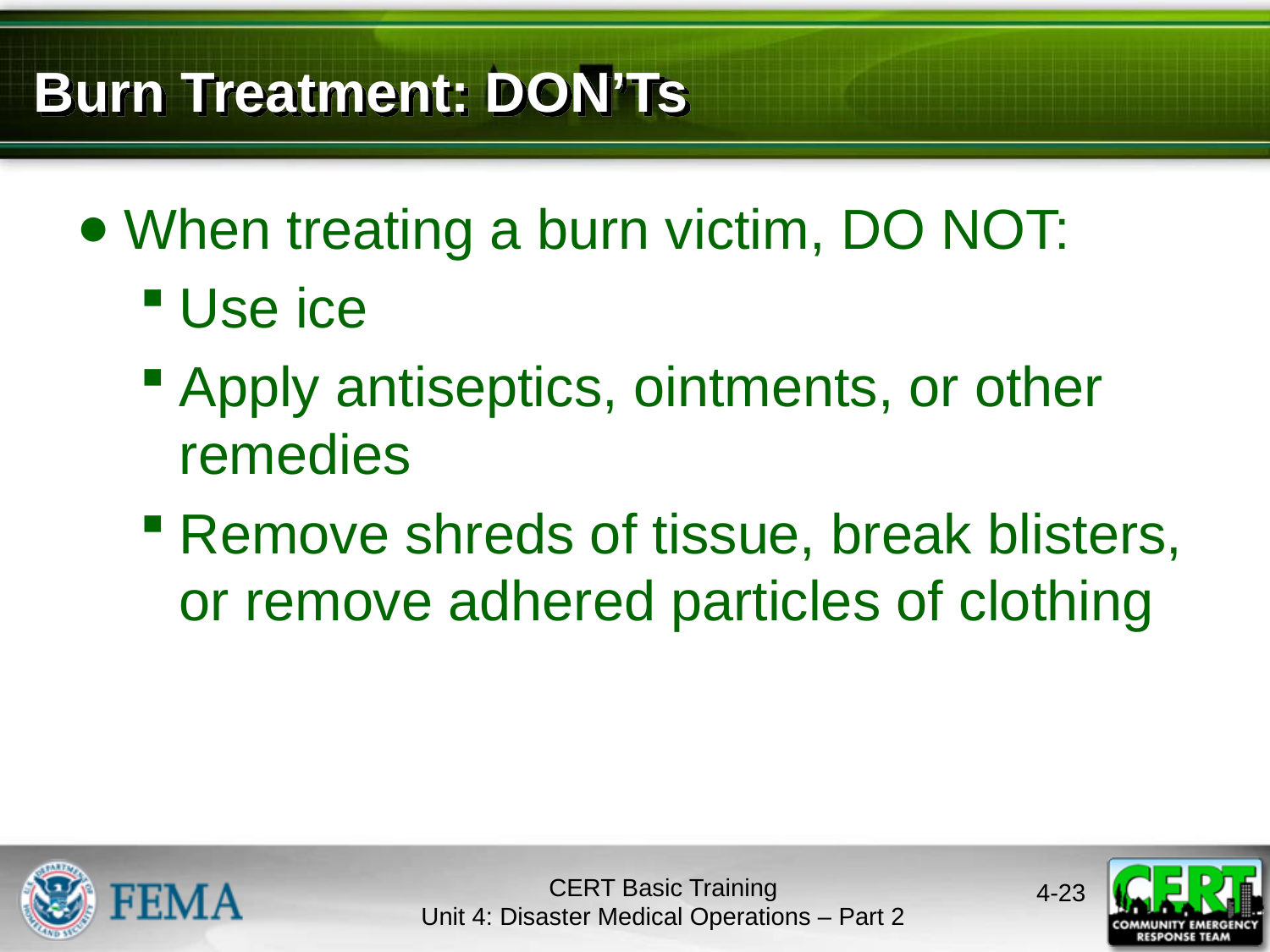

# Burn Treatment: DON’Ts
When treating a burn victim, DO NOT:
Use ice
Apply antiseptics, ointments, or other remedies
Remove shreds of tissue, break blisters, or remove adhered particles of clothing
CERT Basic Training
Unit 4: Disaster Medical Operations – Part 2
4-23